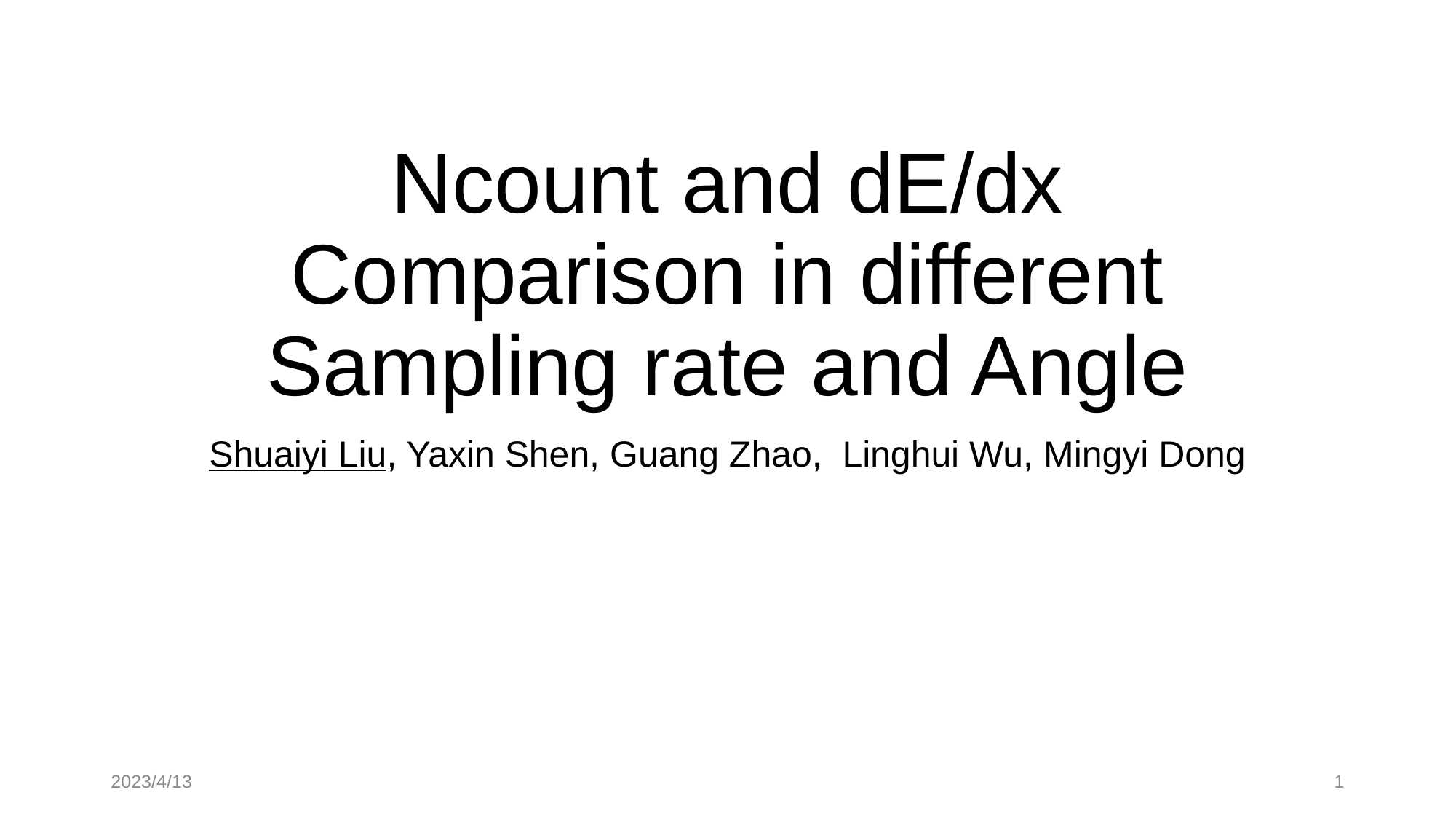

# Ncount and dE/dx Comparison in different Sampling rate and Angle
Shuaiyi Liu, Yaxin Shen, Guang Zhao,  Linghui Wu, Mingyi Dong
2023/4/13
1